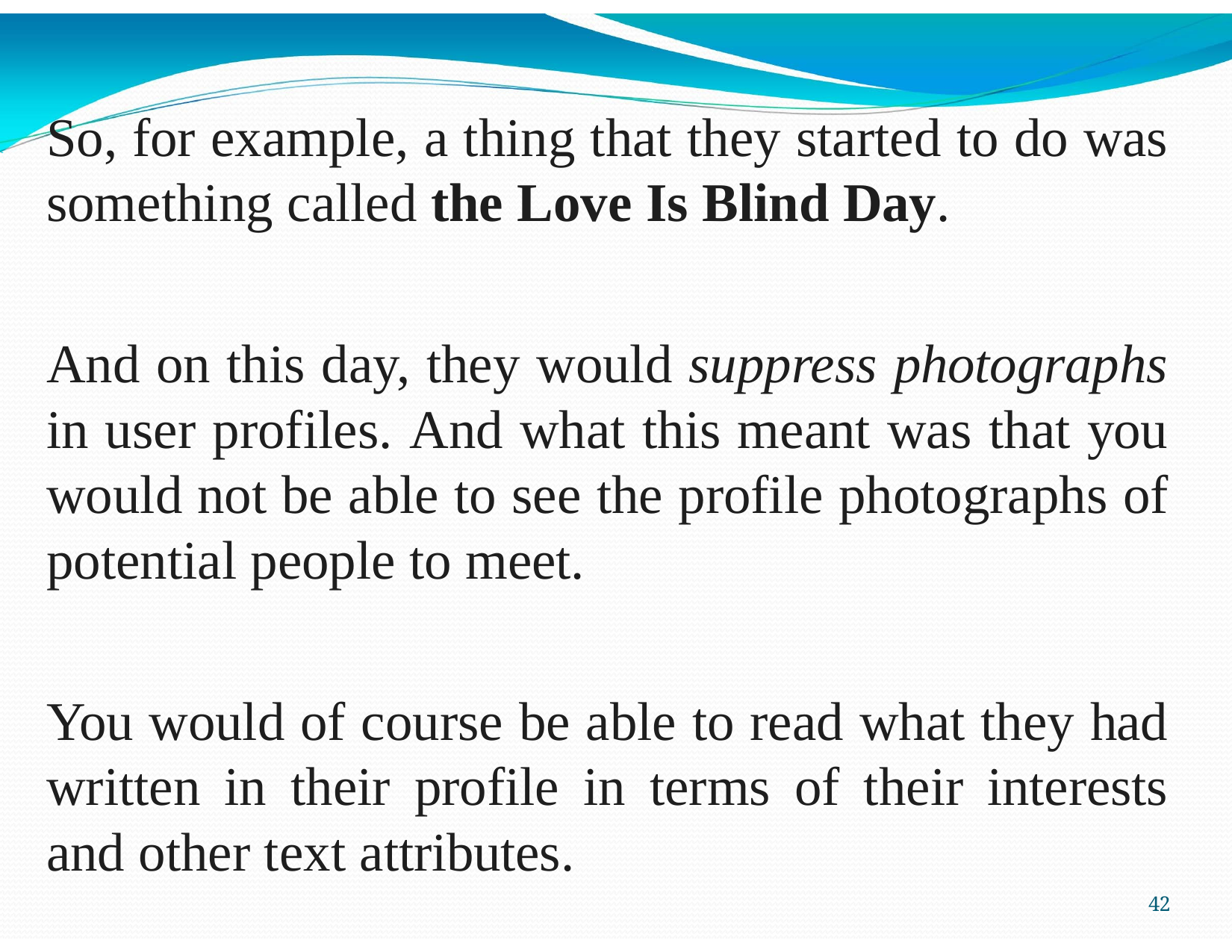

So, for example, a thing that they started to do was something called the Love Is Blind Day.

And on this day, they would suppress photographs in user profiles. And what this meant was that you would not be able to see the profile photographs of potential people to meet.

You would of course be able to read what they had written in their profile in terms of their interests and other text attributes.
42